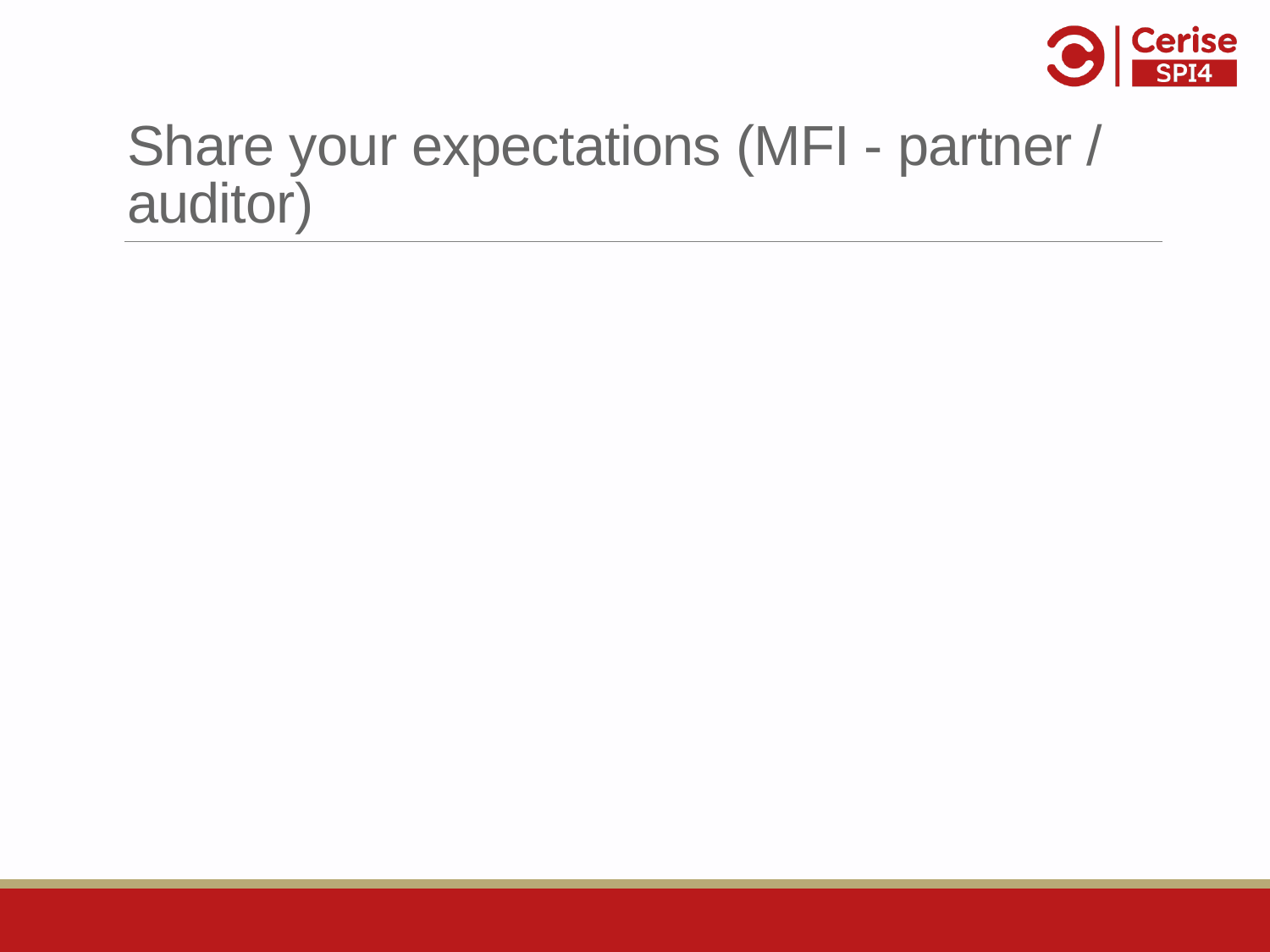

# Share your expectations (MFI - partner / auditor)